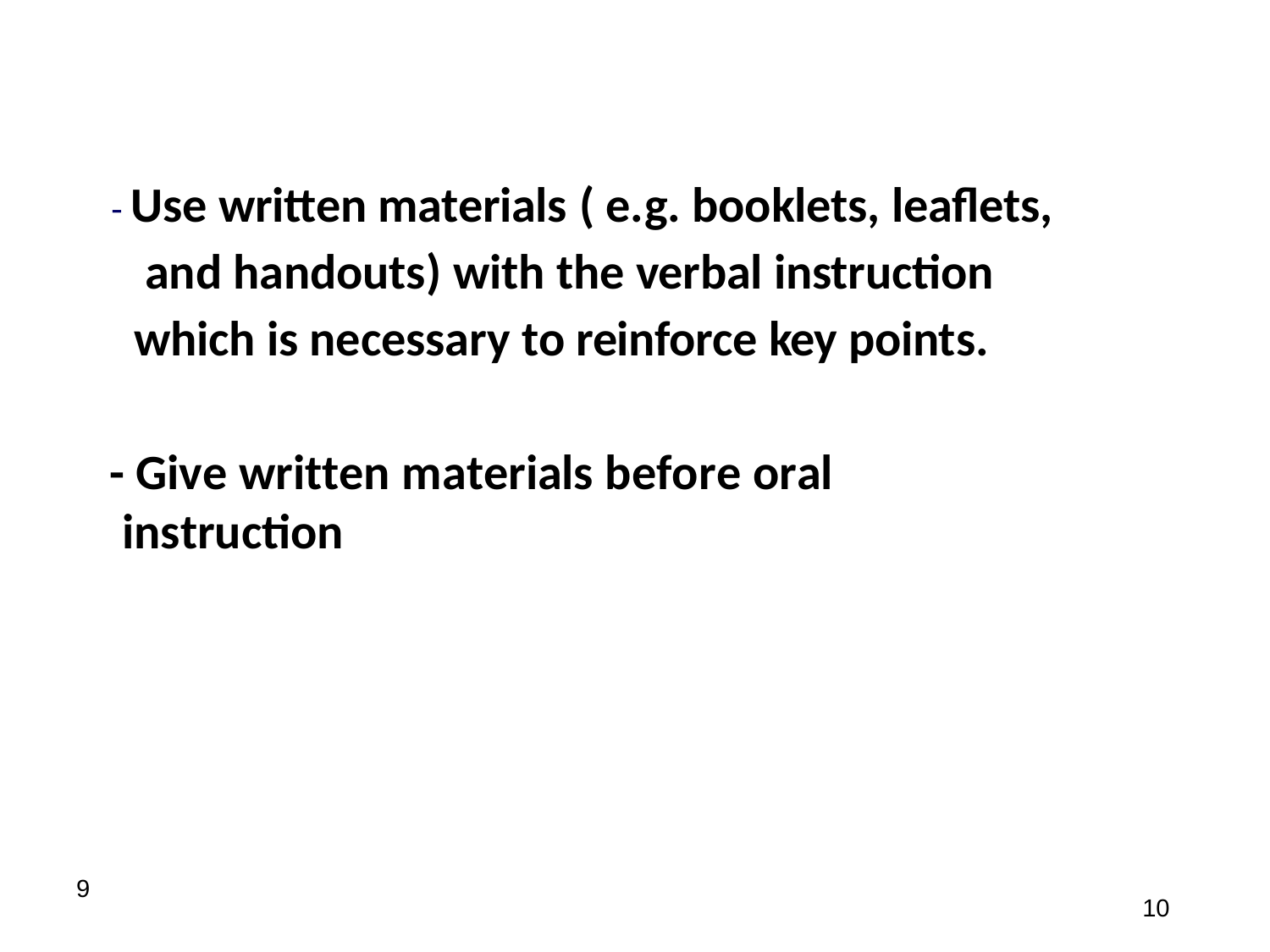

- Use written materials ( e.g. booklets, leaflets,  and handouts) with the verbal instruction  which is necessary to reinforce key points.

- Give written materials before oral	instruction
9
10